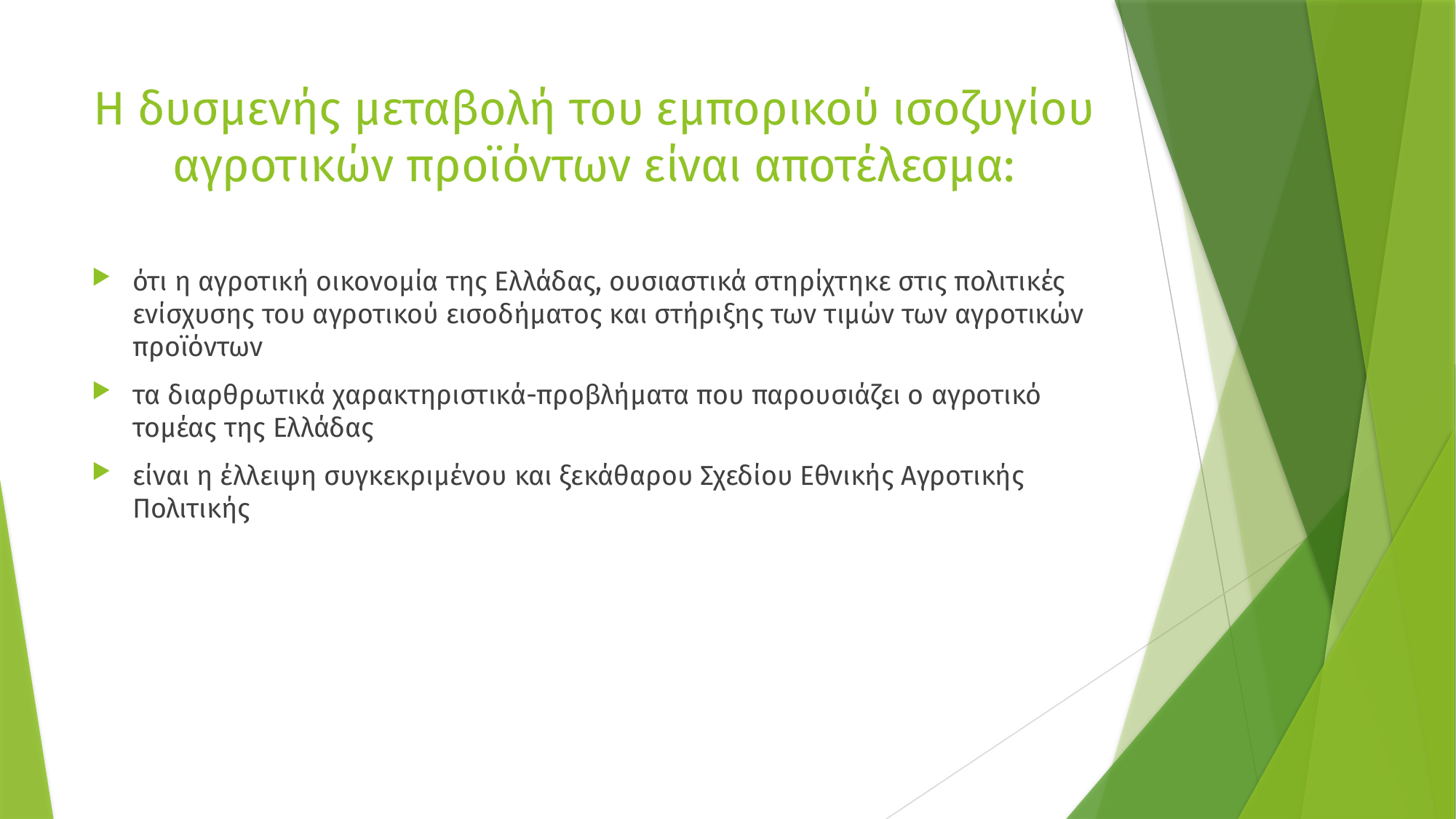

# Η δυσμενής μεταβολή του εμπορικού ισοζυγίου αγροτικών προϊόντων είναι αποτέλεσμα:
ότι η αγροτική οικονομία της Ελλάδας, ουσιαστικά στηρίχτηκε στις πολιτικές ενίσχυσης του αγροτικού εισοδήματος και στήριξης των τιμών των αγροτικών προϊόντων
τα διαρθρωτικά χαρακτηριστικά-προβλήματα που παρουσιάζει ο αγροτικό τομέας της Ελλάδας
είναι η έλλειψη συγκεκριμένου και ξεκάθαρου Σχεδίου Εθνικής Αγροτικής Πολιτικής